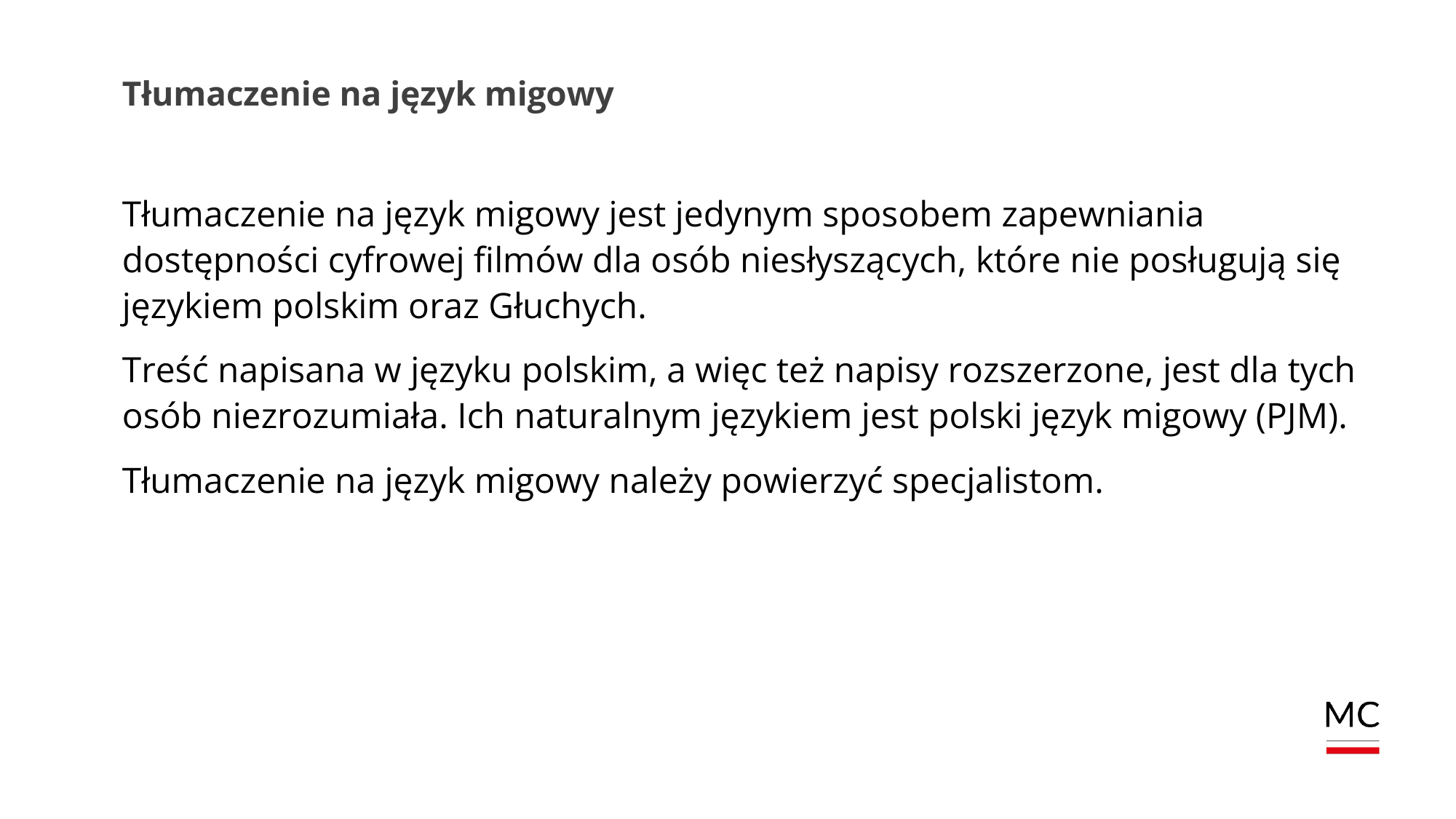

# Tłumaczenie na język migowy
Tłumaczenie na język migowy jest jedynym sposobem zapewniania dostępności cyfrowej filmów dla osób niesłyszących, które nie posługują się językiem polskim oraz Głuchych.
Treść napisana w języku polskim, a więc też napisy rozszerzone, jest dla tych osób niezrozumiała. Ich naturalnym językiem jest polski język migowy (PJM).
Tłumaczenie na język migowy należy powierzyć specjalistom.